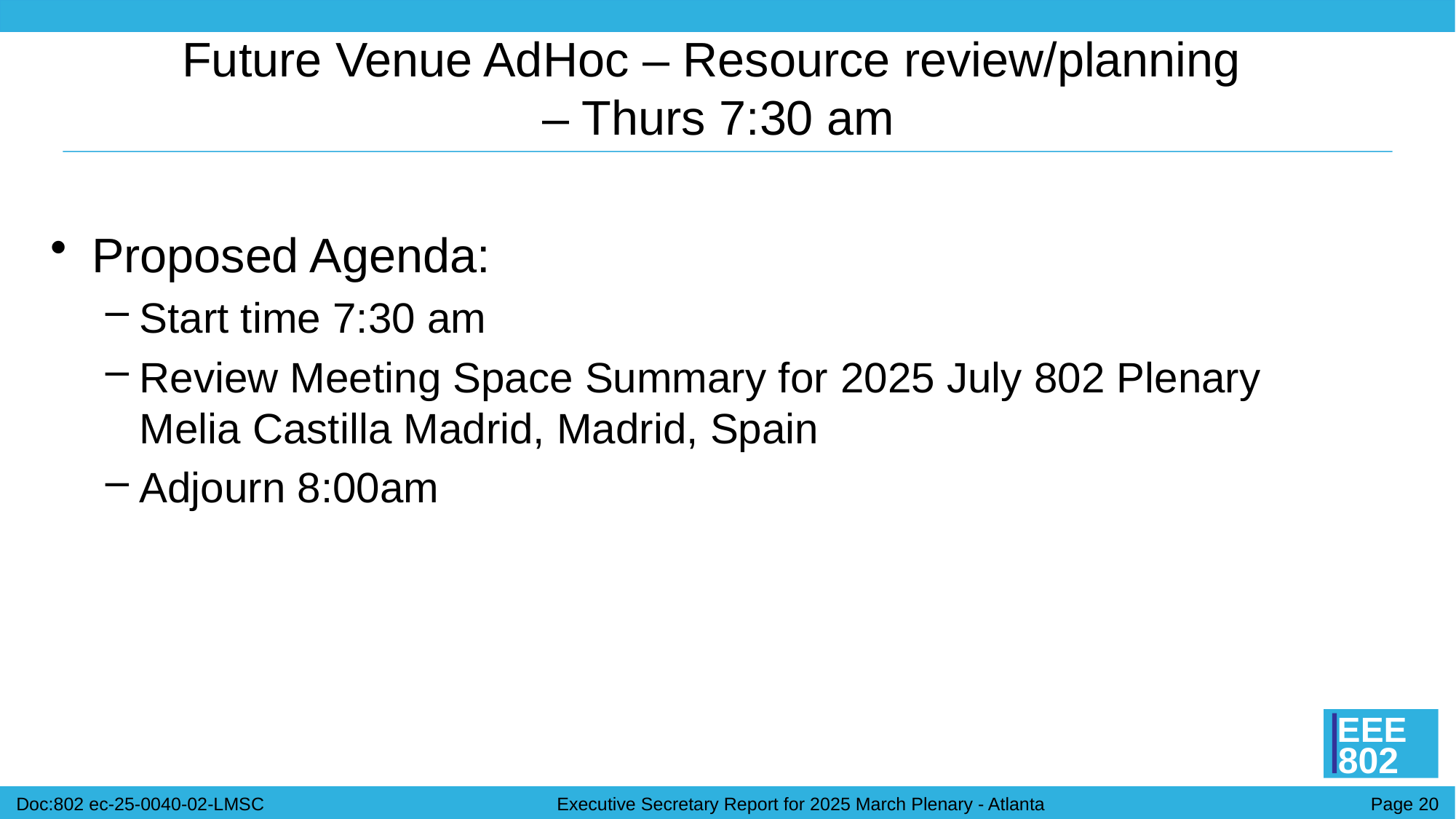

# Future Venue AdHoc – Resource review/planning – Thurs 7:30 am
Proposed Agenda:
Start time 7:30 am
Review Meeting Space Summary for 2025 July 802 Plenary Melia Castilla Madrid, Madrid, Spain
Adjourn 8:00am